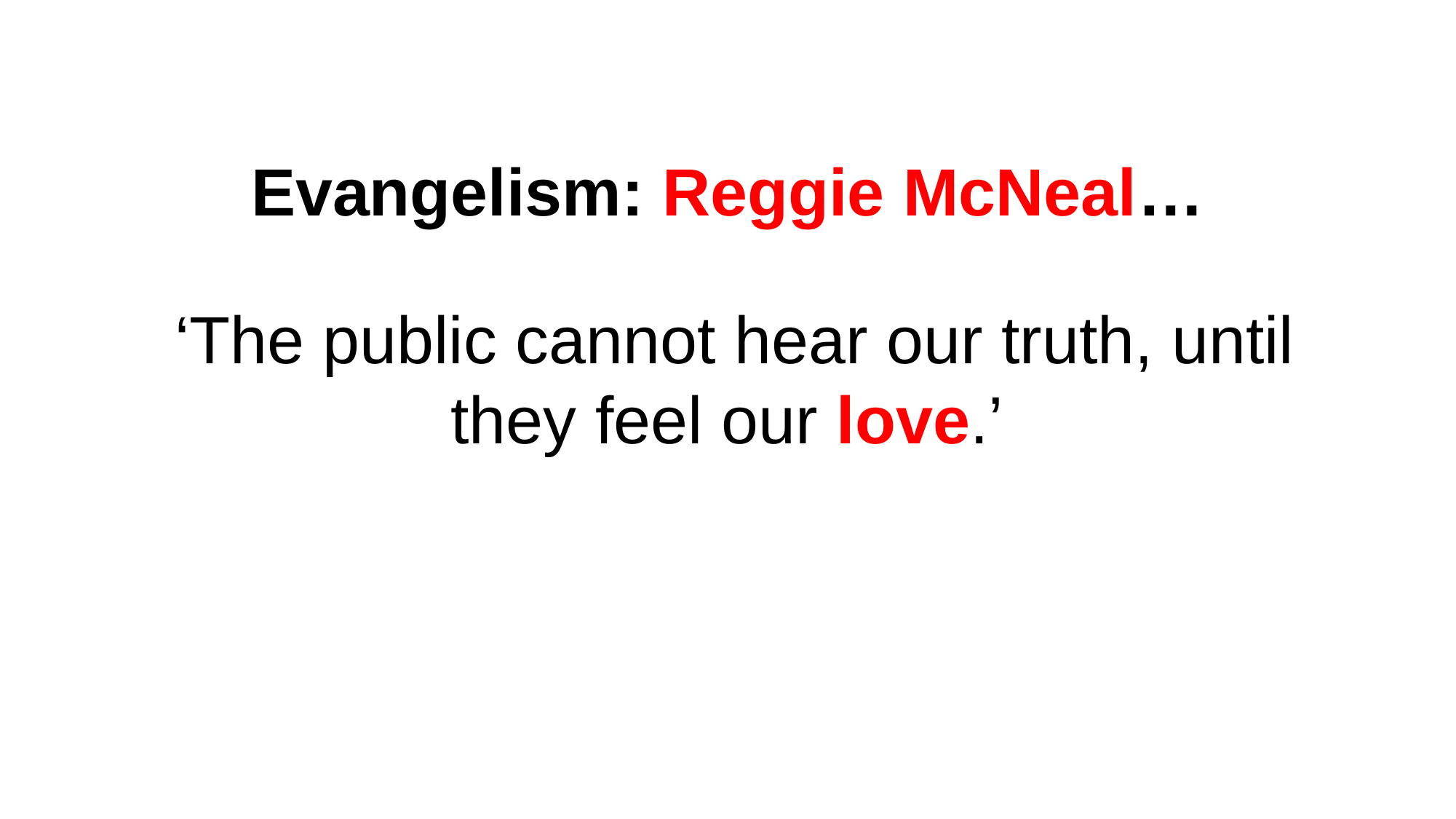

# Evangelism: Reggie McNeal…
‘The public cannot hear our truth, until they feel our love.’